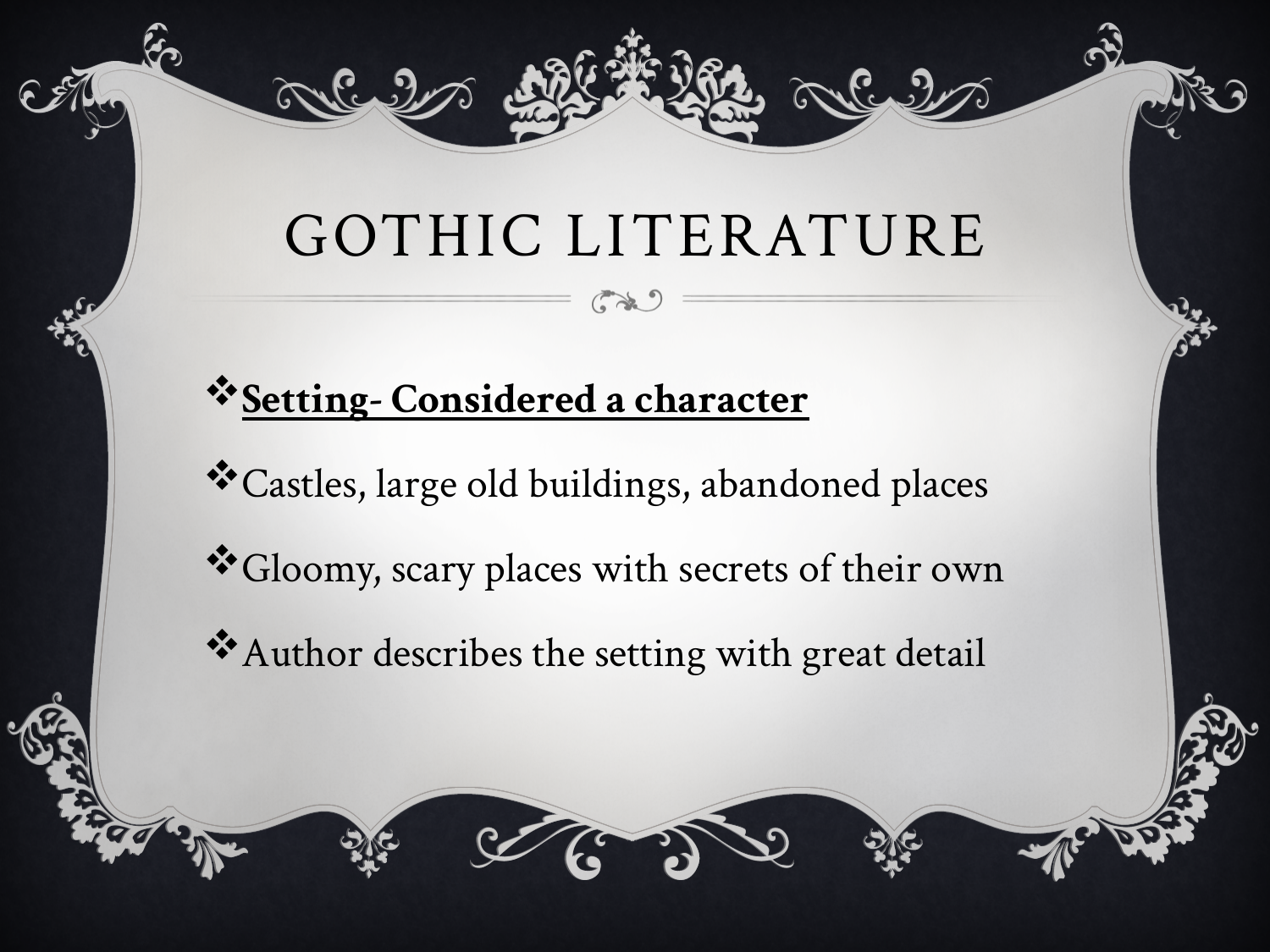

# Gothic literature
Setting- Considered a character
Castles, large old buildings, abandoned places
Gloomy, scary places with secrets of their own
Author describes the setting with great detail